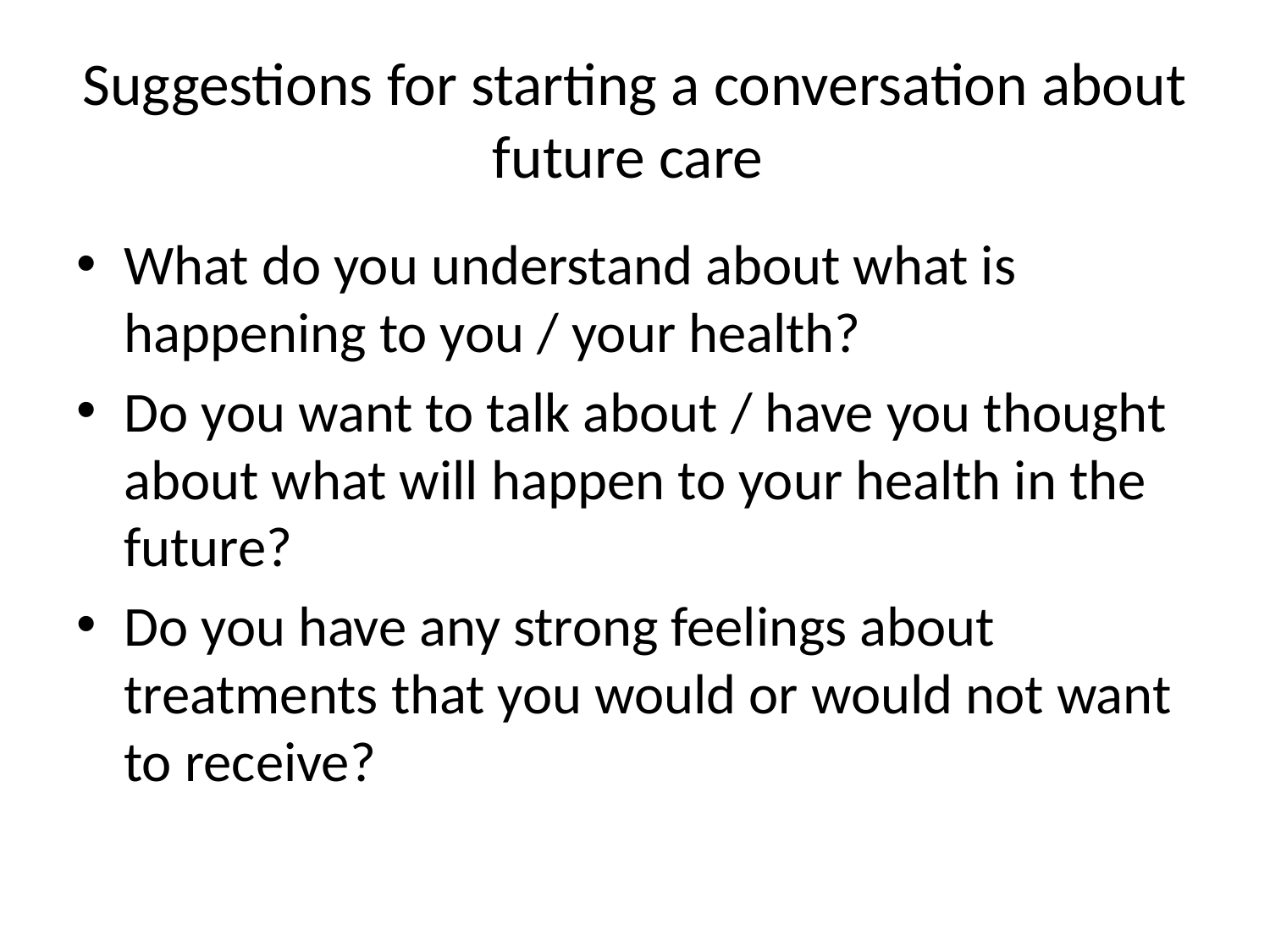

# Suggestions for starting a conversation about future care
What do you understand about what is happening to you / your health?
Do you want to talk about / have you thought about what will happen to your health in the future?
Do you have any strong feelings about treatments that you would or would not want to receive?